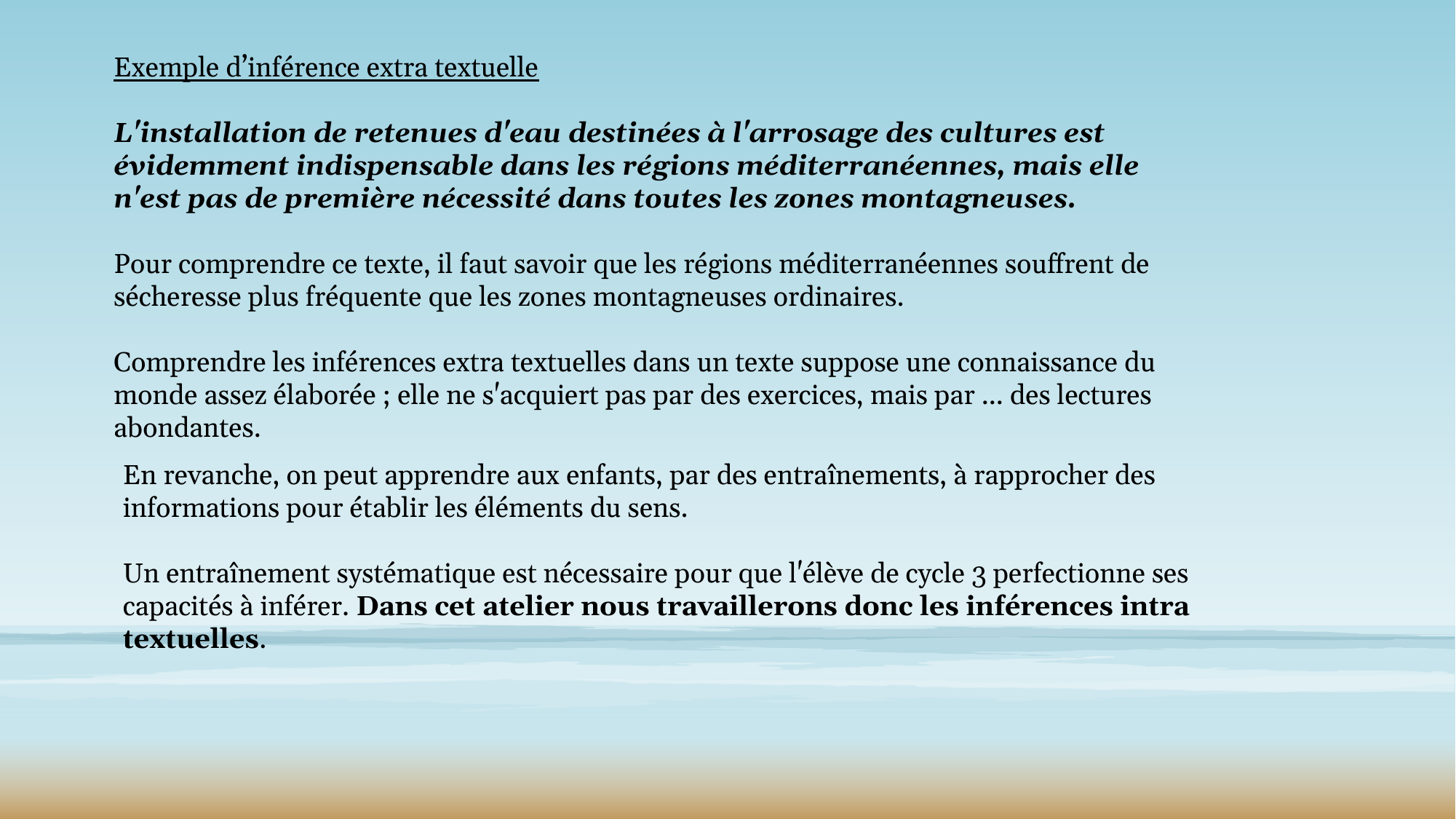

Exemple d’inférence extra textuelle

L'installation de retenues d'eau destinées à l'arrosage des cultures est évidemment indispensable dans les régions méditerranéennes, mais elle n'est pas de première nécessité dans toutes les zones montagneuses.

Pour comprendre ce texte, il faut savoir que les régions méditerranéennes souffrent de sécheresse plus fréquente que les zones montagneuses ordinaires.

Comprendre les inférences extra textuelles dans un texte suppose une connaissance du monde assez élaborée ; elle ne s'acquiert pas par des exercices, mais par ... des lectures abondantes.

En revanche, on peut apprendre aux enfants, par des entraînements, à rapprocher des informations pour établir les éléments du sens.

Un entraînement systématique est nécessaire pour que l'élève de cycle 3 perfectionne ses capacités à inférer. Dans cet atelier nous travaillerons donc les inférences intra textuelles.